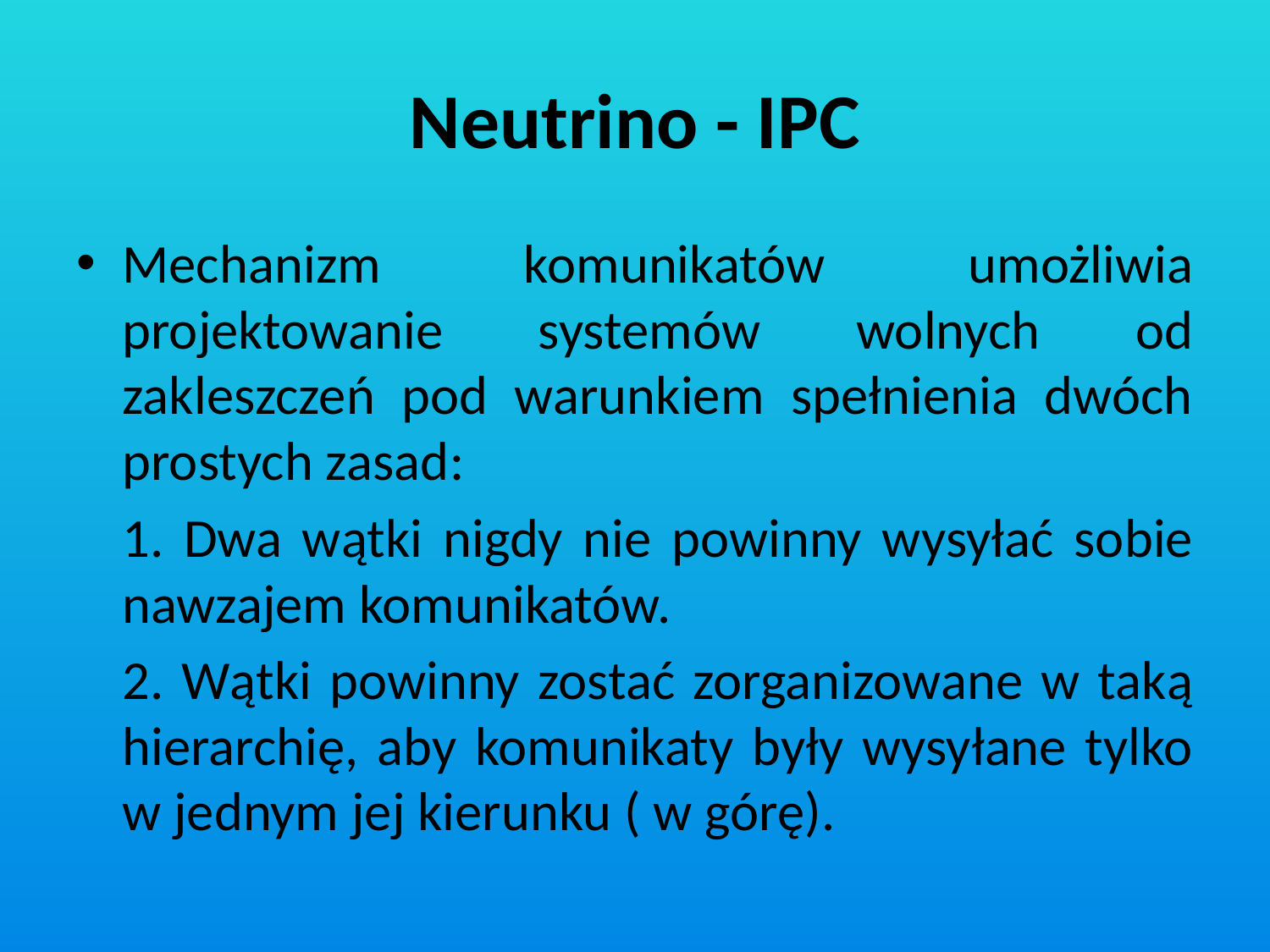

# Neutrino - IPC
Mechanizm komunikatów umożliwia projektowanie systemów wolnych od zakleszczeń pod warunkiem spełnienia dwóch prostych zasad:
	1. Dwa wątki nigdy nie powinny wysyłać sobie nawzajem komunikatów.
	2. Wątki powinny zostać zorganizowane w taką hierarchię, aby komunikaty były wysyłane tylko w jednym jej kierunku ( w górę).